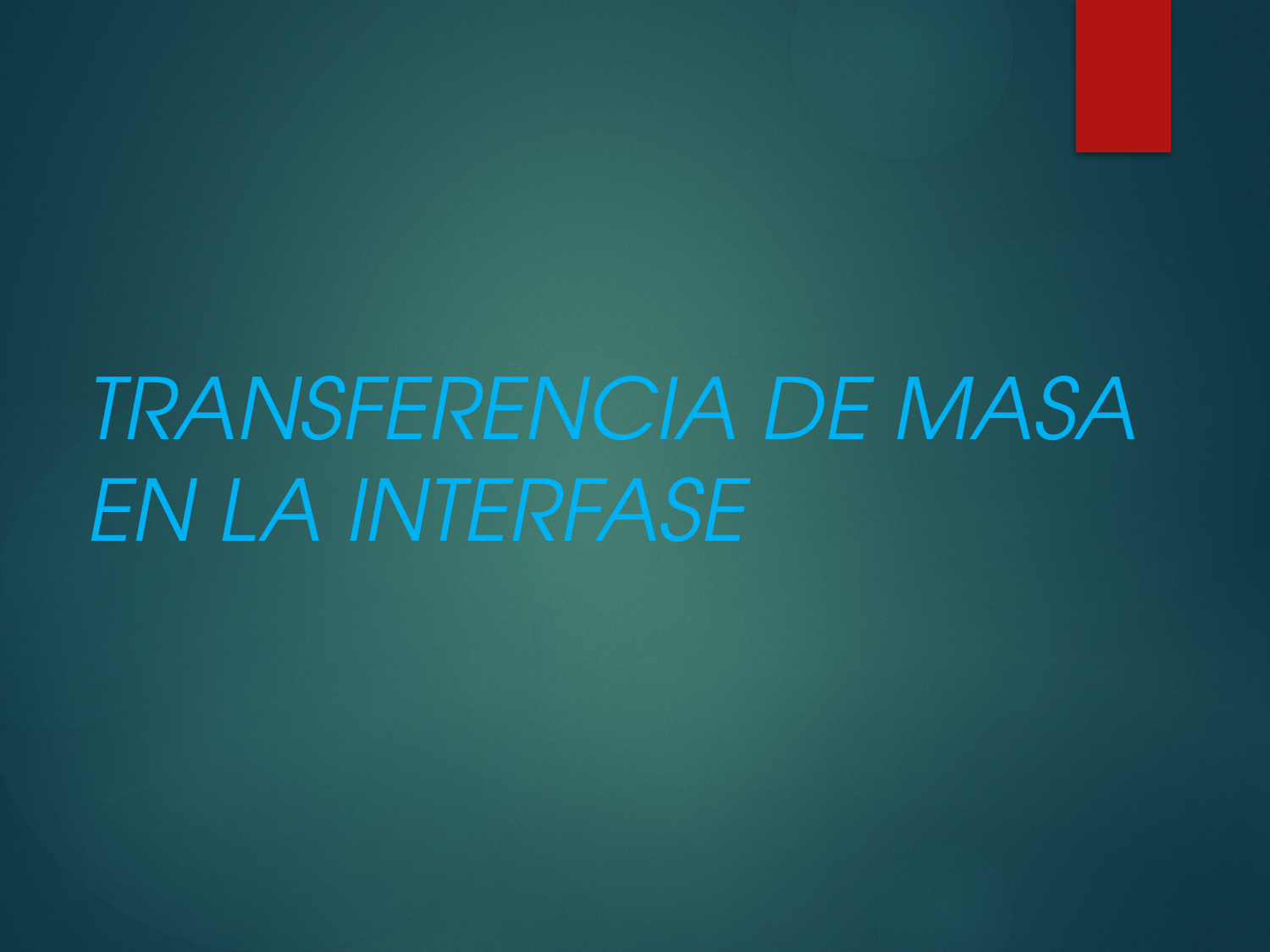

# TRANSFERENCIA DE MASA EN LA INTERFASE